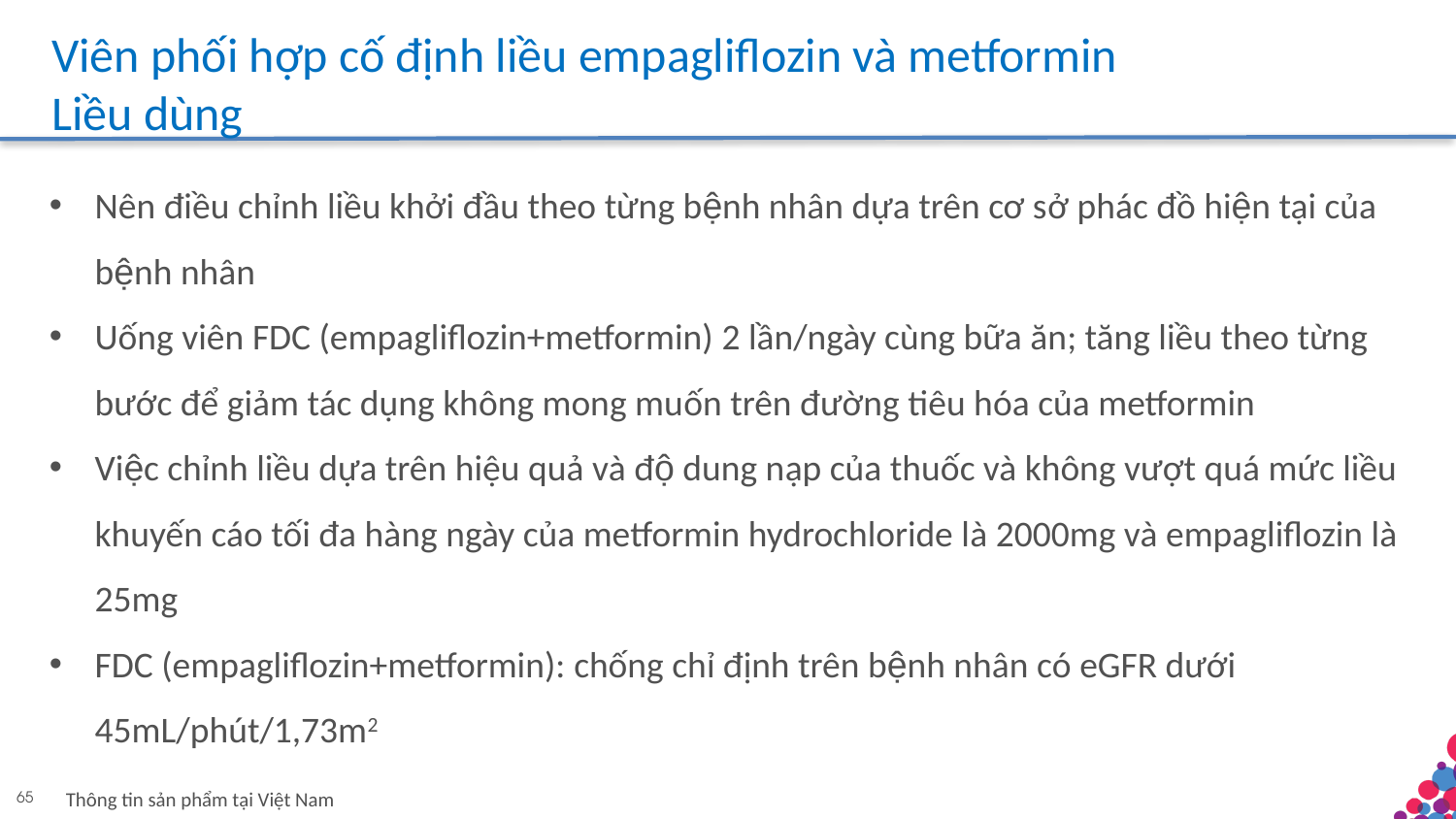

Viên phối hợp cố định liều empagliflozin và metformin
Liều dùng
Nên điều chỉnh liều khởi đầu theo từng bệnh nhân dựa trên cơ sở phác đồ hiện tại của bệnh nhân
Uống viên FDC (empagliflozin+metformin) 2 lần/ngày cùng bữa ăn; tăng liều theo từng bước để giảm tác dụng không mong muốn trên đường tiêu hóa của metformin
Việc chỉnh liều dựa trên hiệu quả và độ dung nạp của thuốc và không vượt quá mức liều khuyến cáo tối đa hàng ngày của metformin hydrochloride là 2000mg và empagliflozin là 25mg
FDC (empagliflozin+metformin): chống chỉ định trên bệnh nhân có eGFR dưới 45mL/phút/1,73m2
Thông tin sản phẩm tại Việt Nam